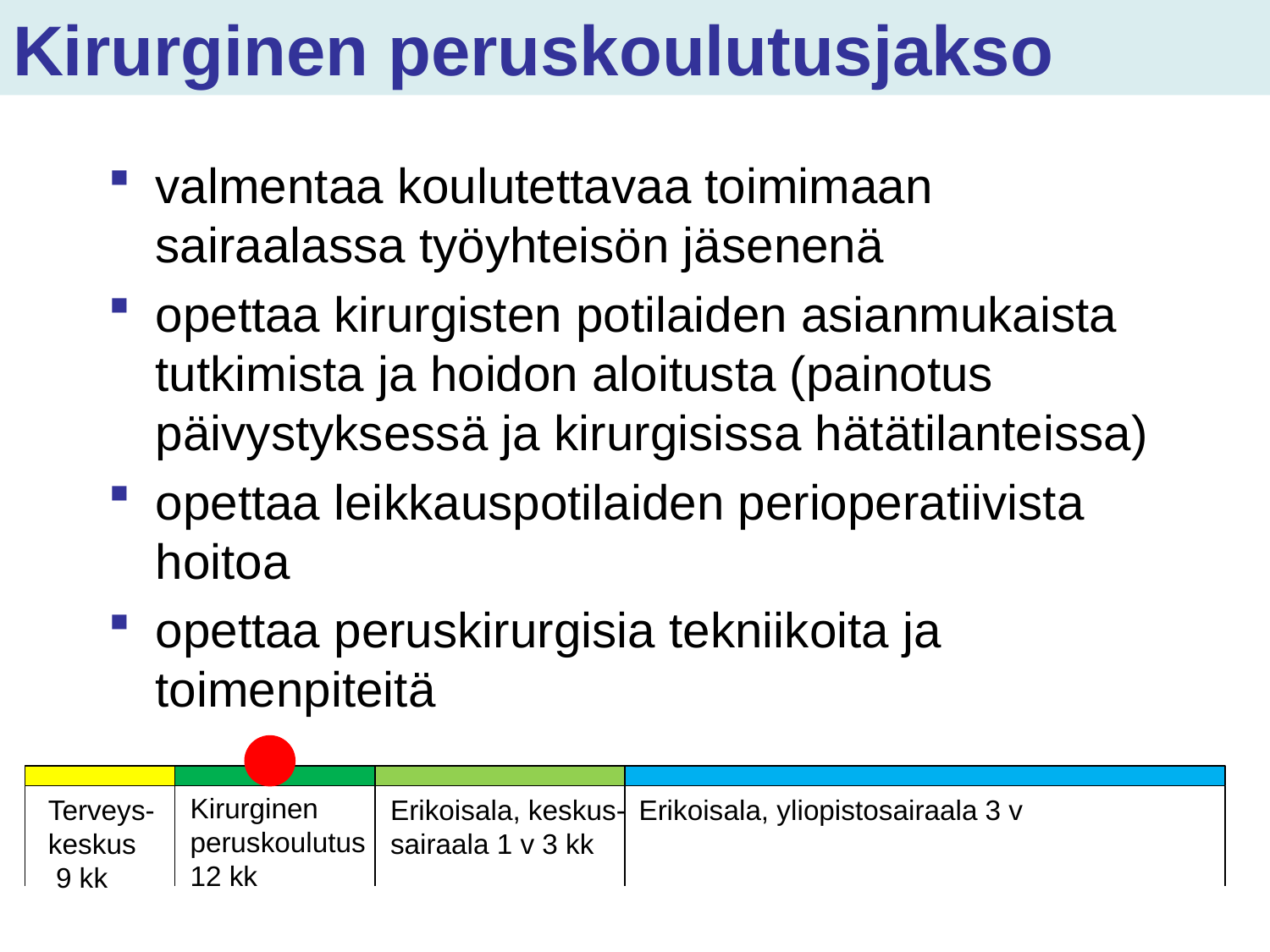

# Kirurginen peruskoulutusjakso
valmentaa koulutettavaa toimimaan sairaalassa työyhteisön jäsenenä
opettaa kirurgisten potilaiden asianmukaista tutkimista ja hoidon aloitusta (painotus päivystyksessä ja kirurgisissa hätätilanteissa)
opettaa leikkauspotilaiden perioperatiivista hoitoa
opettaa peruskirurgisia tekniikoita ja toimenpiteitä

Kirurginen
peruskoulutus
12 kk
Terveys-
keskus
 9 kk
Erikoisala, keskus-
sairaala 1 v 3 kk
Erikoisala, yliopistosairaala 3 v